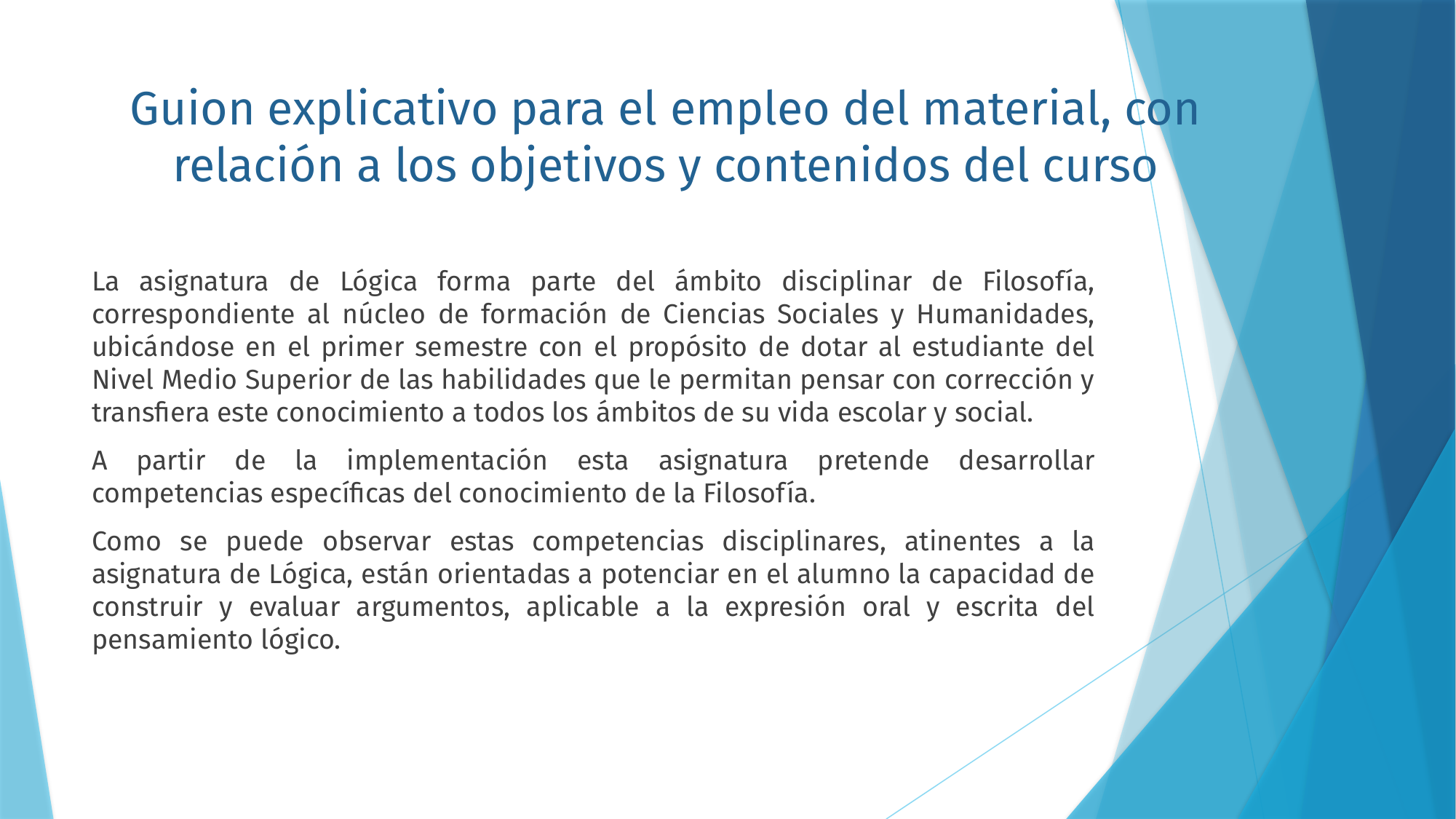

# Guion explicativo para el empleo del material, con relación a los objetivos y contenidos del curso
La asignatura de Lógica forma parte del ámbito disciplinar de Filosofía, correspondiente al núcleo de formación de Ciencias Sociales y Humanidades, ubicándose en el primer semestre con el propósito de dotar al estudiante del Nivel Medio Superior de las habilidades que le permitan pensar con corrección y transfiera este conocimiento a todos los ámbitos de su vida escolar y social.
A partir de la implementación esta asignatura pretende desarrollar competencias específicas del conocimiento de la Filosofía.
Como se puede observar estas competencias disciplinares, atinentes a la asignatura de Lógica, están orientadas a potenciar en el alumno la capacidad de construir y evaluar argumentos, aplicable a la expresión oral y escrita del pensamiento lógico.